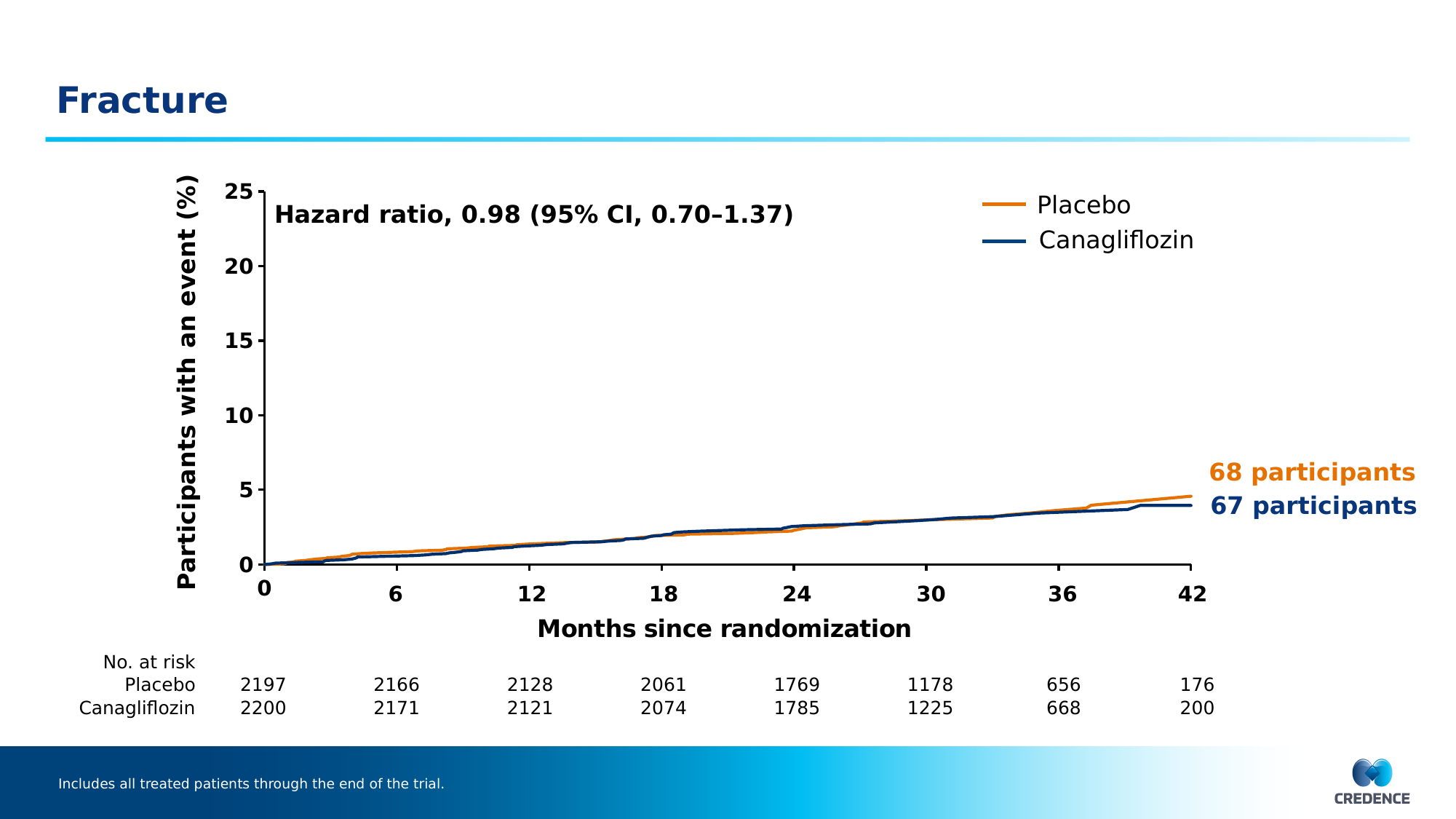

# Fracture

### Chart

| Category |  |  |
|---|---|---|
Placebo
Canagliflozin
Hazard ratio, 0.98 (95% CI, 0.70–1.37)

Participants with an event (%)
68 participants
67 participants

6
12
18
24
30
36
42
| No. at risk |  |  |  |  |  |  |  |  |
| --- | --- | --- | --- | --- | --- | --- | --- | --- |
| Placebo | 2197 | 2166 | 2128 | 2061 | 1769 | 1178 | 656 | 176 |
| Canagliflozin | 2200 | 2171 | 2121 | 2074 | 1785 | 1225 | 668 | 200 |
Includes all treated patients through the end of the trial.